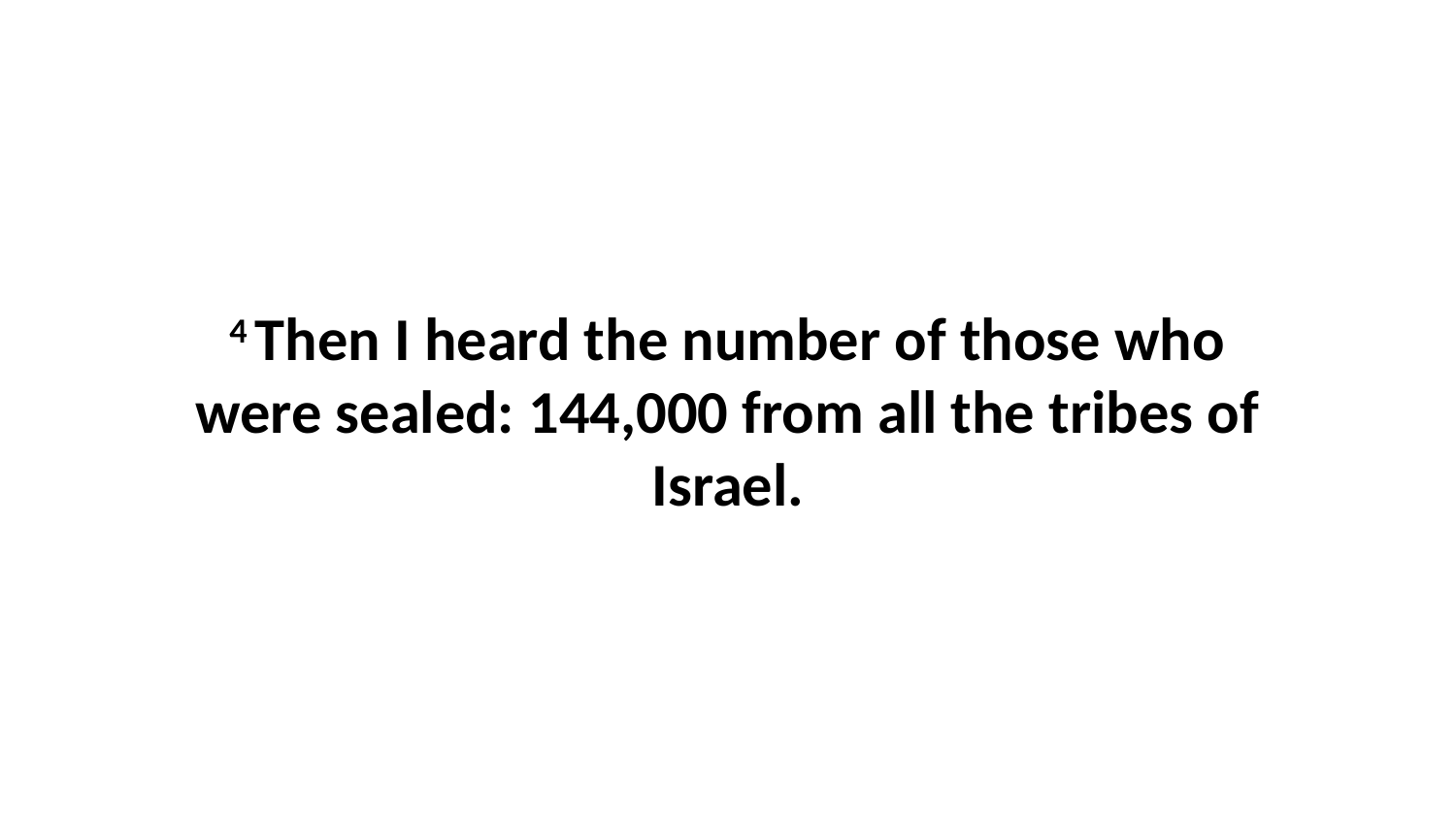

4 Then I heard the number of those who were sealed: 144,000 from all the tribes of Israel.